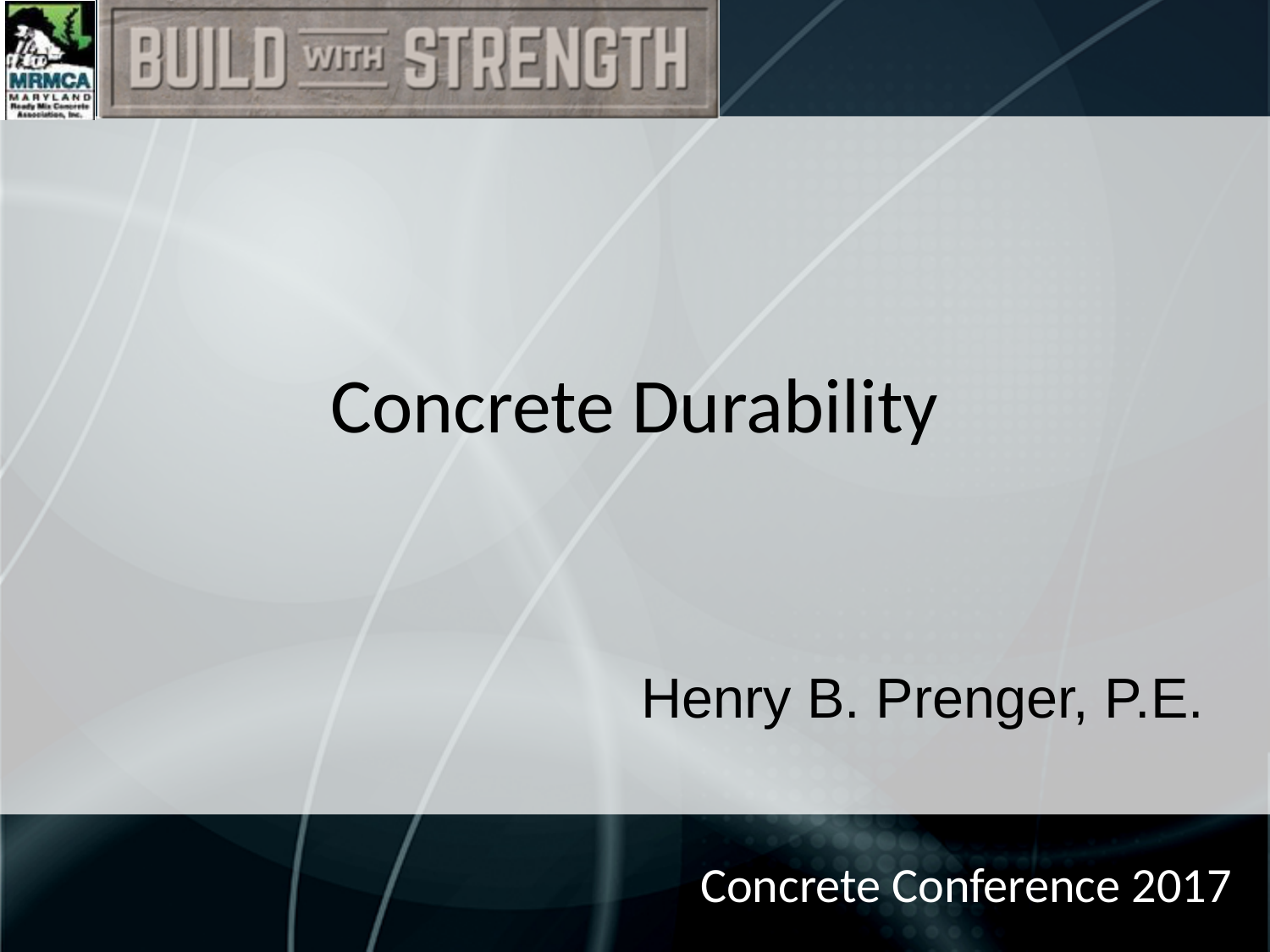

# Concrete Durability
Henry B. Prenger, P.E.